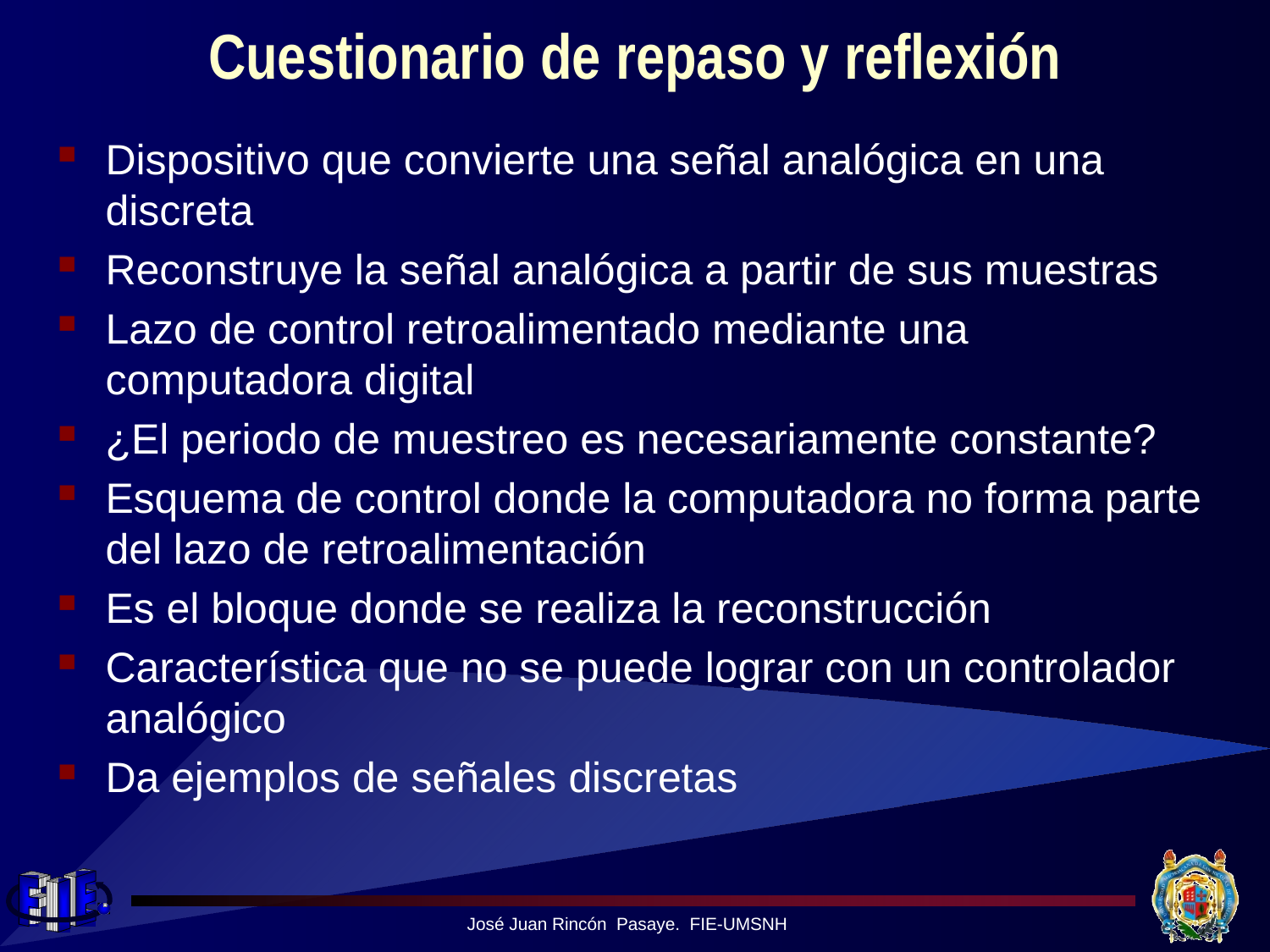

# Cuestionario de repaso y reflexión
Dispositivo que convierte una señal analógica en una discreta
Reconstruye la señal analógica a partir de sus muestras
Lazo de control retroalimentado mediante una computadora digital
¿El periodo de muestreo es necesariamente constante?
Esquema de control donde la computadora no forma parte del lazo de retroalimentación
Es el bloque donde se realiza la reconstrucción
Característica que no se puede lograr con un controlador analógico
Da ejemplos de señales discretas
José Juan Rincón  Pasaye.  FIE-UMSNH